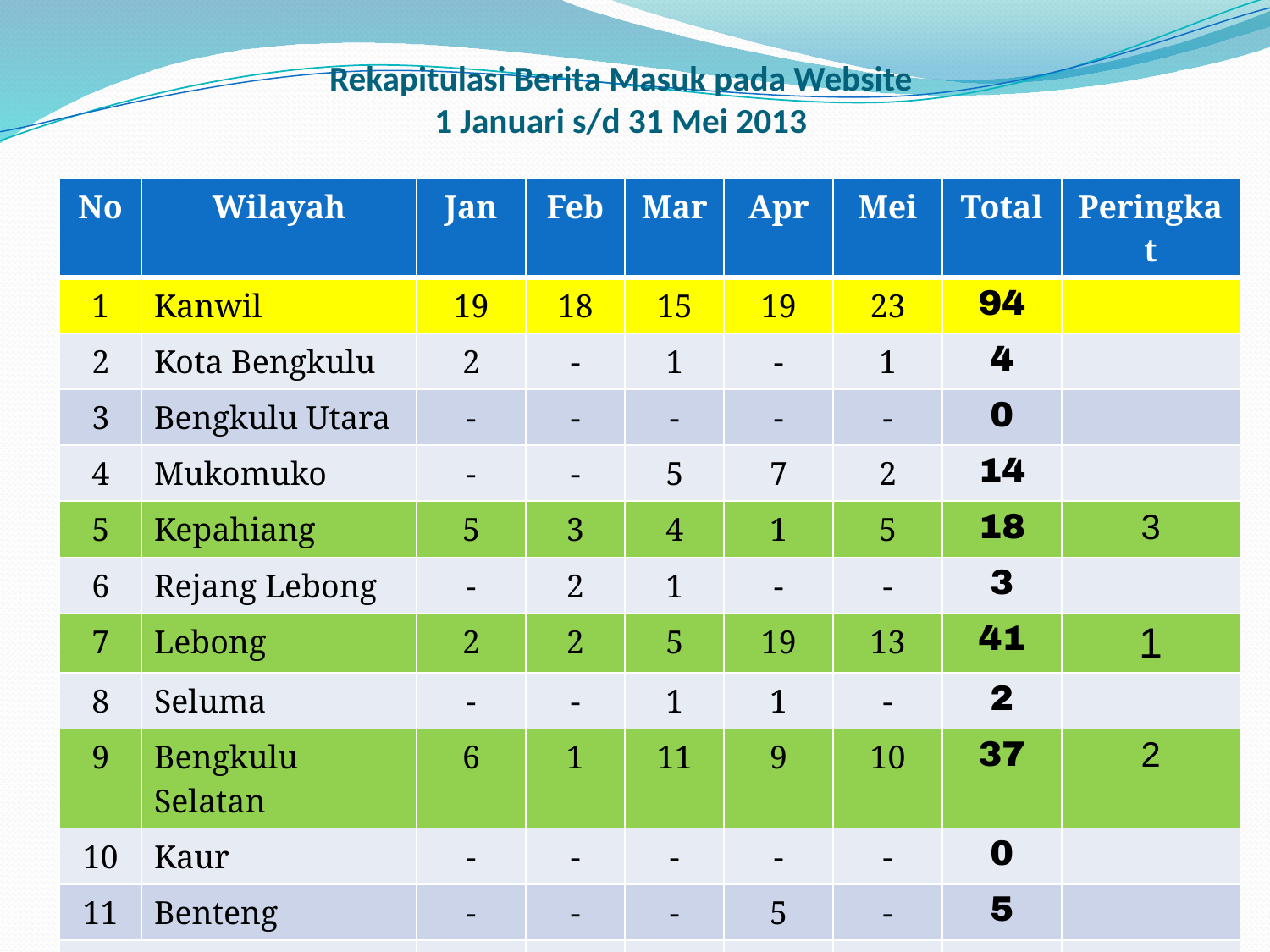

# Rekapitulasi Berita Masuk pada Website 1 Januari s/d 31 Mei 2013
| No | Wilayah | Jan | Feb | Mar | Apr | Mei | Total | Peringkat |
| --- | --- | --- | --- | --- | --- | --- | --- | --- |
| 1 | Kanwil | 19 | 18 | 15 | 19 | 23 | 94 |  |
| 2 | Kota Bengkulu | 2 | - | 1 | - | 1 | 4 |  |
| 3 | Bengkulu Utara | - | - | - | - | - | 0 |  |
| 4 | Mukomuko | - | - | 5 | 7 | 2 | 14 |  |
| 5 | Kepahiang | 5 | 3 | 4 | 1 | 5 | 18 | 3 |
| 6 | Rejang Lebong | - | 2 | 1 | - | - | 3 |  |
| 7 | Lebong | 2 | 2 | 5 | 19 | 13 | 41 | 1 |
| 8 | Seluma | - | - | 1 | 1 | - | 2 |  |
| 9 | Bengkulu Selatan | 6 | 1 | 11 | 9 | 10 | 37 | 2 |
| 10 | Kaur | - | - | - | - | - | 0 |  |
| 11 | Benteng | - | - | - | 5 | - | 5 |  |
| TOTAL PER BULAN |  | 34 | 23 | 39 | 59 | 46 | 198 |  |